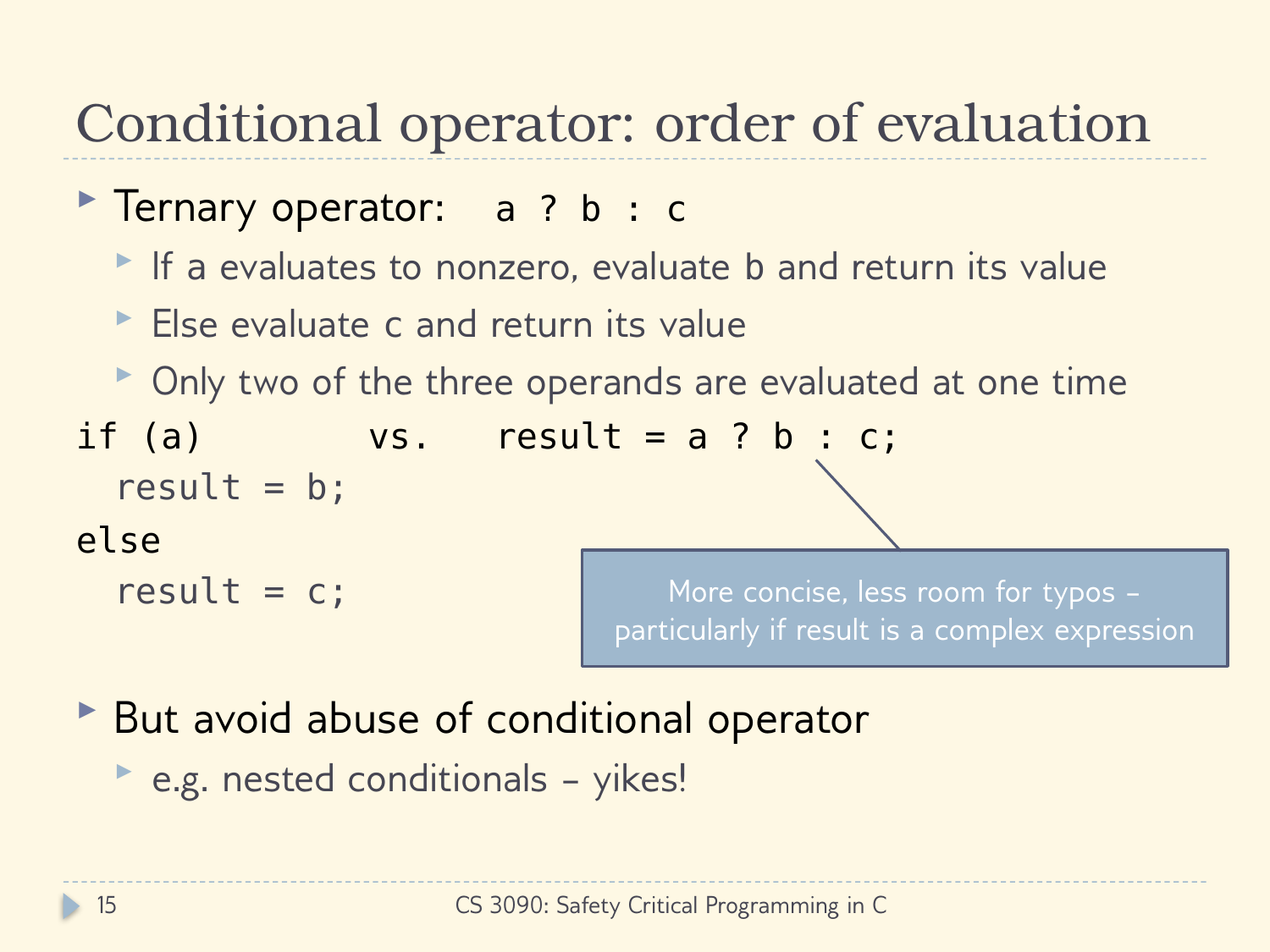

# Conditional operator: order of evaluation
Ternary operator:	a ? b : c
If a evaluates to nonzero, evaluate b and return its value
Else evaluate c and return its value
Only two of the three operands are evaluated at one time
if (a)		vs.	result = a ? b : c;
result = b;
else
result = c;

But avoid abuse of conditional operator
e.g. nested conditionals – yikes!
More concise, less room for typos –
particularly if result is a complex expression
15
CS 3090: Safety Critical Programming in C